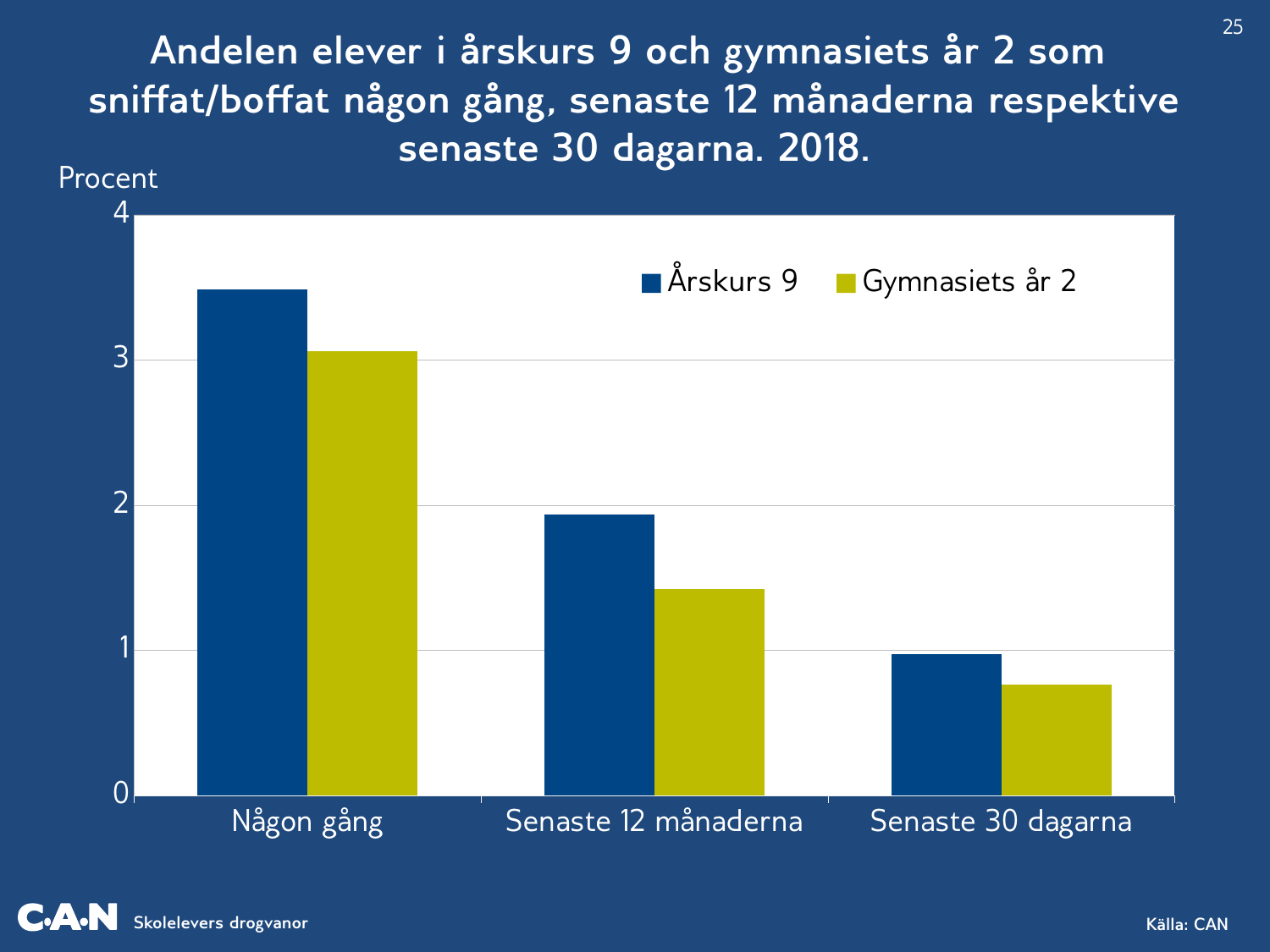

25
Andelen elever i årskurs 9 och gymnasiets år 2 som
sniffat/boffat någon gång, senaste 12 månaderna respektive senaste 30 dagarna. 2018.
Procent

### Chart

| Category | Årskurs 9 | Gymnasiets år 2 |
|---|---|---|
| Någon gång | 3.48414979245874 | 3.06224655865192 |
| Senaste 12 månaderna | 1.93548578738402 | 1.42302285767006 |
| Senaste 30 dagarna | 0.970786923129975 | 0.764134158614706 |